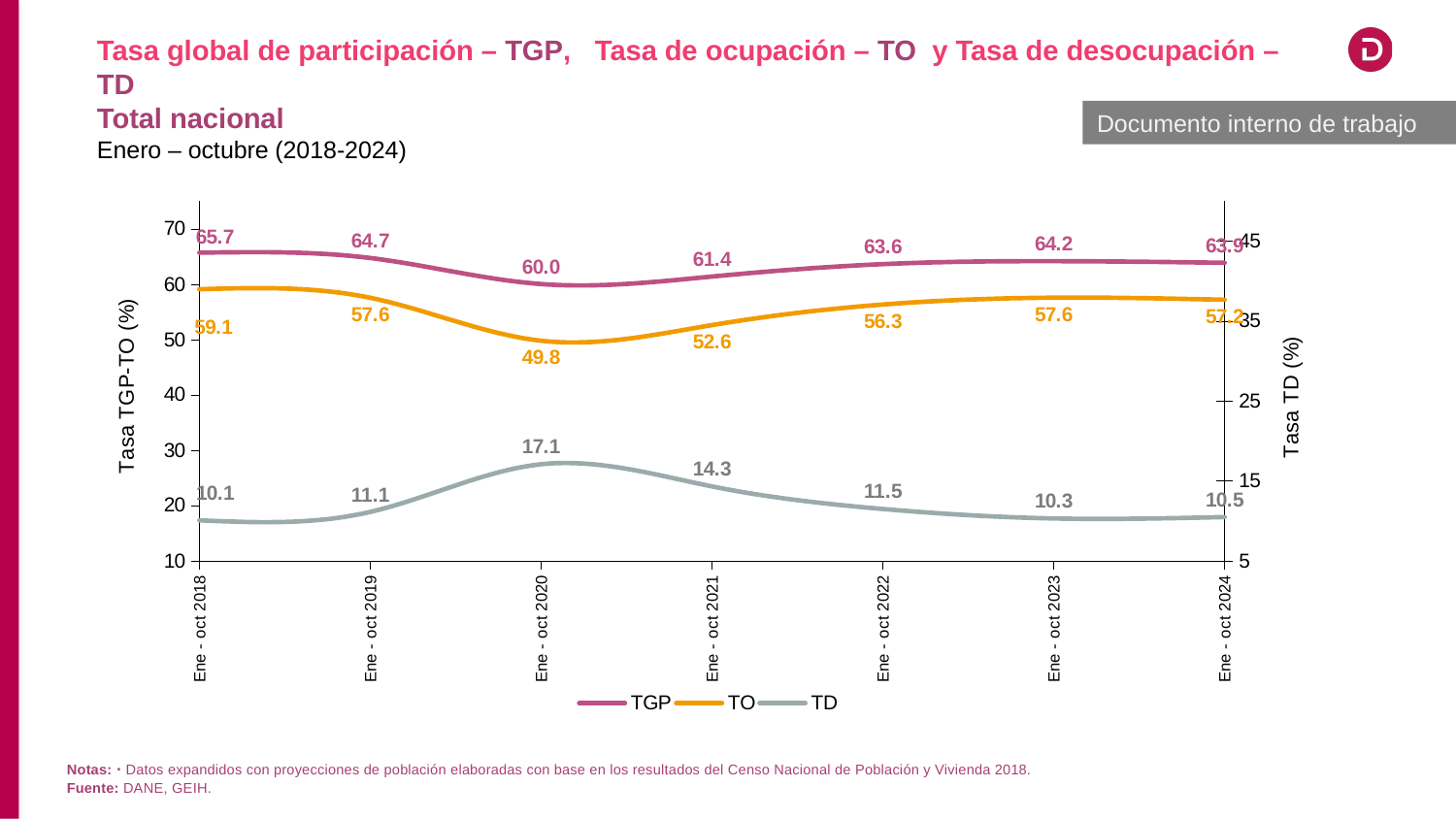

Tasa global de participación – TGP,   Tasa de ocupación – TO  y Tasa de desocupación – TD
Total nacional
Enero – octubre (2018-2024)
Documento interno de trabajo

### Chart

| Category | TGP | TO | TD |
|---|---|---|---|
| Ene - oct 2018 | 65.7053500405621 | 59.0988527816213 | 10.0547321889061 |
| Ene - oct 2019 | 64.7451674235311 | 57.5553932959282 | 11.1047266419135 |
| Ene - oct 2020 | 60.0351656513442 | 49.7837594368303 | 17.0756695154581 |
| Ene - oct 2021 | 61.3908127278668 | 52.6111200846465 | 14.3013131649005 |
| Ene - oct 2022 | 63.6369388519891 | 56.3347476093742 | 11.4747682310722 |
| Ene - oct 2023 | 64.1746115461326 | 57.5729821658374 | 10.2869794893612 |
| Ene - oct 2024 | 63.8809173258803 | 57.1981134429666 | 10.4613461463338 |
Notas: ᛫ Datos expandidos con proyecciones de población elaboradas con base en los resultados del Censo Nacional de Población y Vivienda 2018.
Fuente: DANE, GEIH.